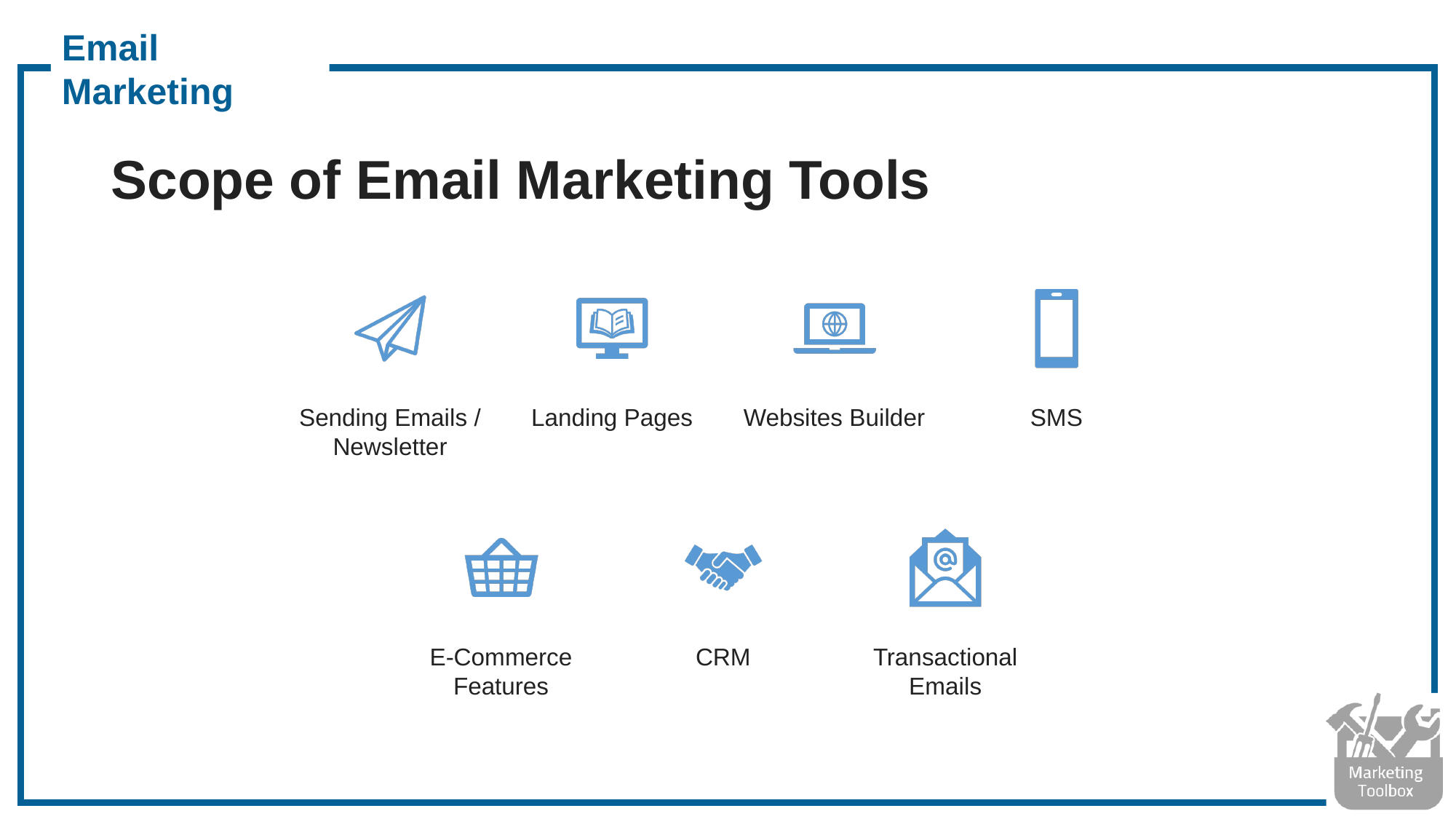

Email Marketing
# Scope of Email Marketing Tools
Sending Emails / Newsletter
Landing Pages
Websites Builder
SMS
E-Commerce Features
CRM
Transactional Emails